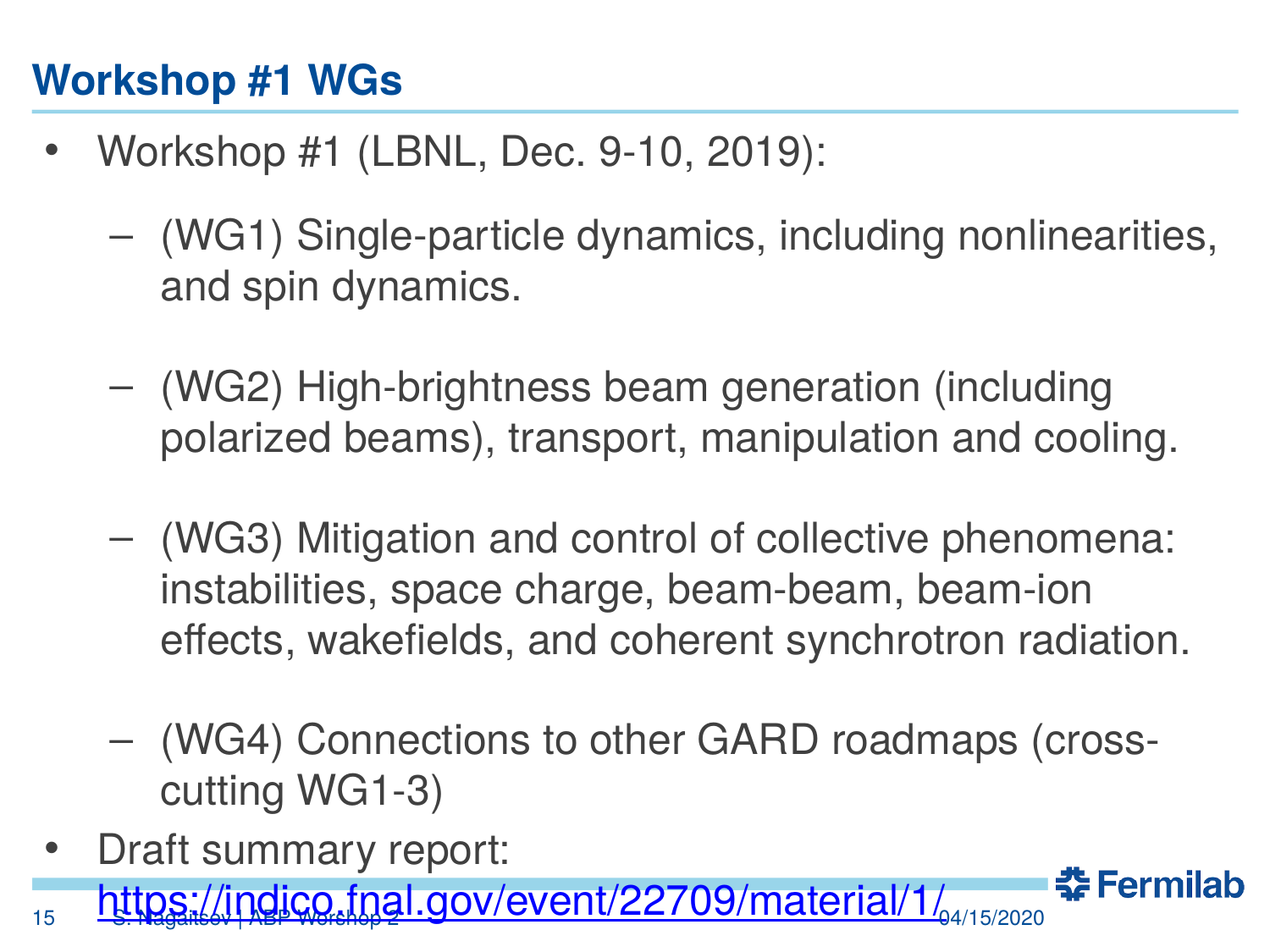

# Workshop #1 WGs
Workshop #1 (LBNL, Dec. 9-10, 2019):

(WG1) Single-particle dynamics, including nonlinearities, and spin dynamics.

(WG2) High-brightness beam generation (including polarized beams), transport, manipulation and cooling.

(WG3) Mitigation and control of collective phenomena: instabilities, space charge, beam-beam, beam-ion effects, wakefields, and coherent synchrotron radiation.

(WG4) Connections to other GARD roadmaps (cross-cutting WG1-3)
Draft summary report: https://indico.fnal.gov/event/22709/material/1/
15
S. Nagaitsev | ABP Worshop 2
04/15/2020